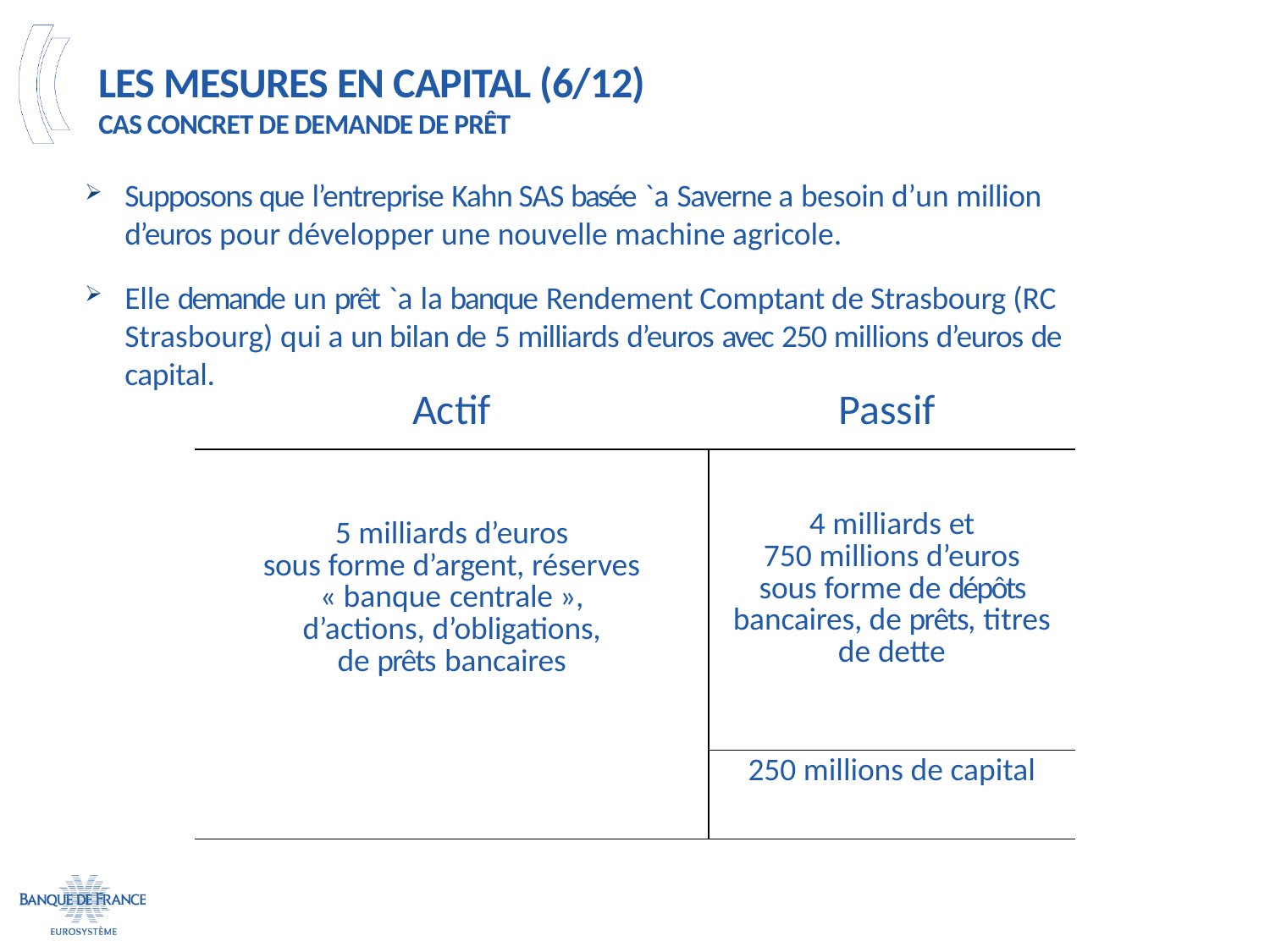

# Les mesures en capital (6/12) Cas concret de demande de prêt
Supposons que l’entreprise Kahn SAS basée `a Saverne a besoin d’un million d’euros pour développer une nouvelle machine agricole.
Elle demande un prêt `a la banque Rendement Comptant de Strasbourg (RC Strasbourg) qui a un bilan de 5 milliards d’euros avec 250 millions d’euros de capital.

| Actif | Passif |
| --- | --- |
| 5 milliards d’euros sous forme d’argent, réserves « banque centrale », d’actions, d’obligations, de prêts bancaires | 4 milliards et 750 millions d’euros sous forme de dépôts bancaires, de prêts, titres de dette |
|  | 250 millions de capital |